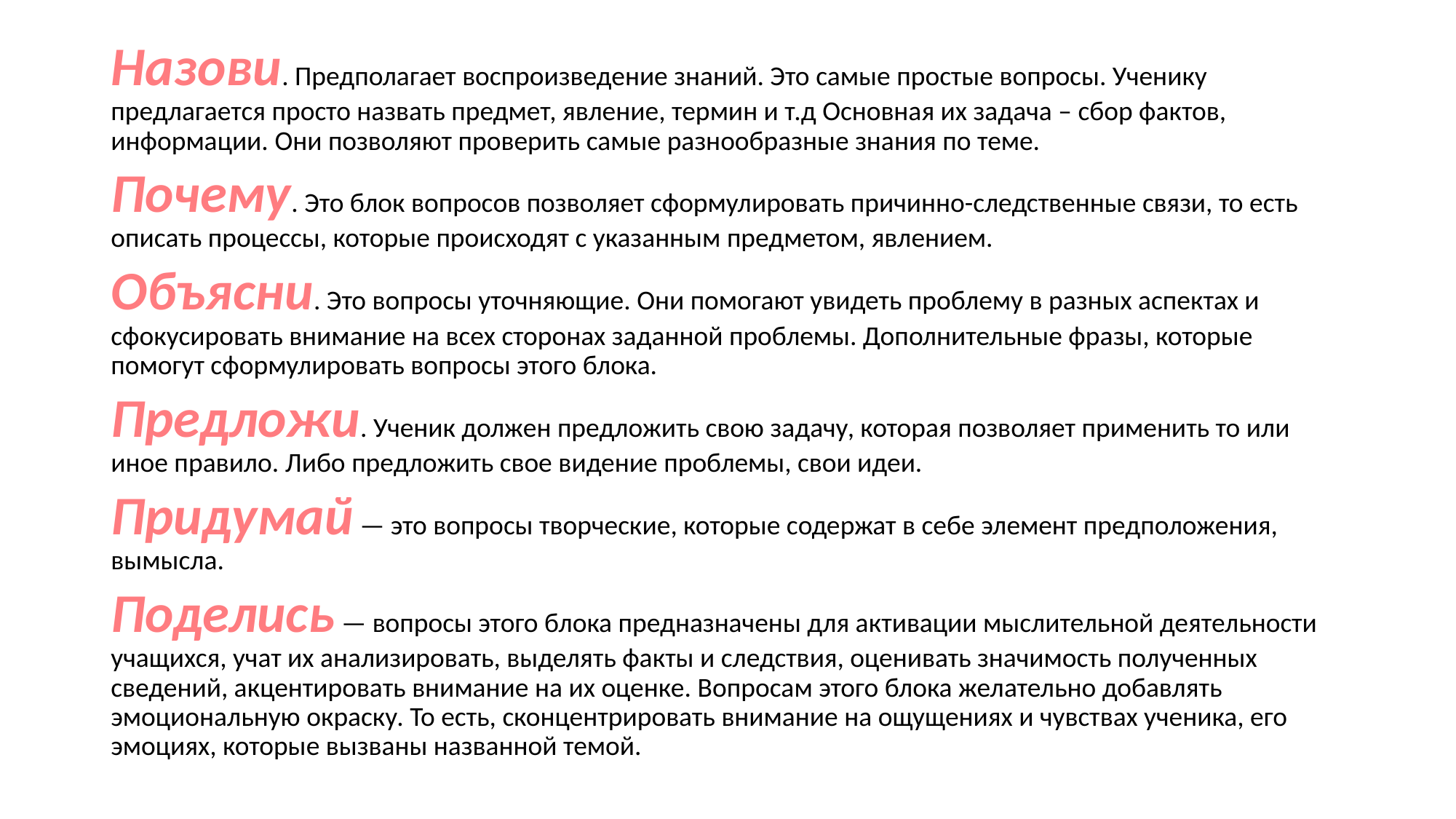

Назови. Предполагает воспроизведение знаний. Это самые простые вопросы. Ученику предлагается просто назвать предмет, явление, термин и т.д Основная их задача – сбор фактов, информации. Они позволяют проверить самые разнообразные знания по теме.
Почему. Это блок вопросов позволяет сформулировать причинно-следственные связи, то есть описать процессы, которые происходят с указанным предметом, явлением.
Объясни. Это вопросы уточняющие. Они помогают увидеть проблему в разных аспектах и сфокусировать внимание на всех сторонах заданной проблемы. Дополнительные фразы, которые помогут сформулировать вопросы этого блока.
Предложи. Ученик должен предложить свою задачу, которая позволяет применить то или иное правило. Либо предложить свое видение проблемы, свои идеи.
Придумай — это вопросы творческие, которые содержат в себе элемент предположения, вымысла.
Поделись — вопросы этого блока предназначены для активации мыслительной деятельности учащихся, учат их анализировать, выделять факты и следствия, оценивать значимость полученных сведений, акцентировать внимание на их оценке. Вопросам этого блока желательно добавлять эмоциональную окраску. То есть, сконцентрировать внимание на ощущениях и чувствах ученика, его эмоциях, которые вызваны названной темой.